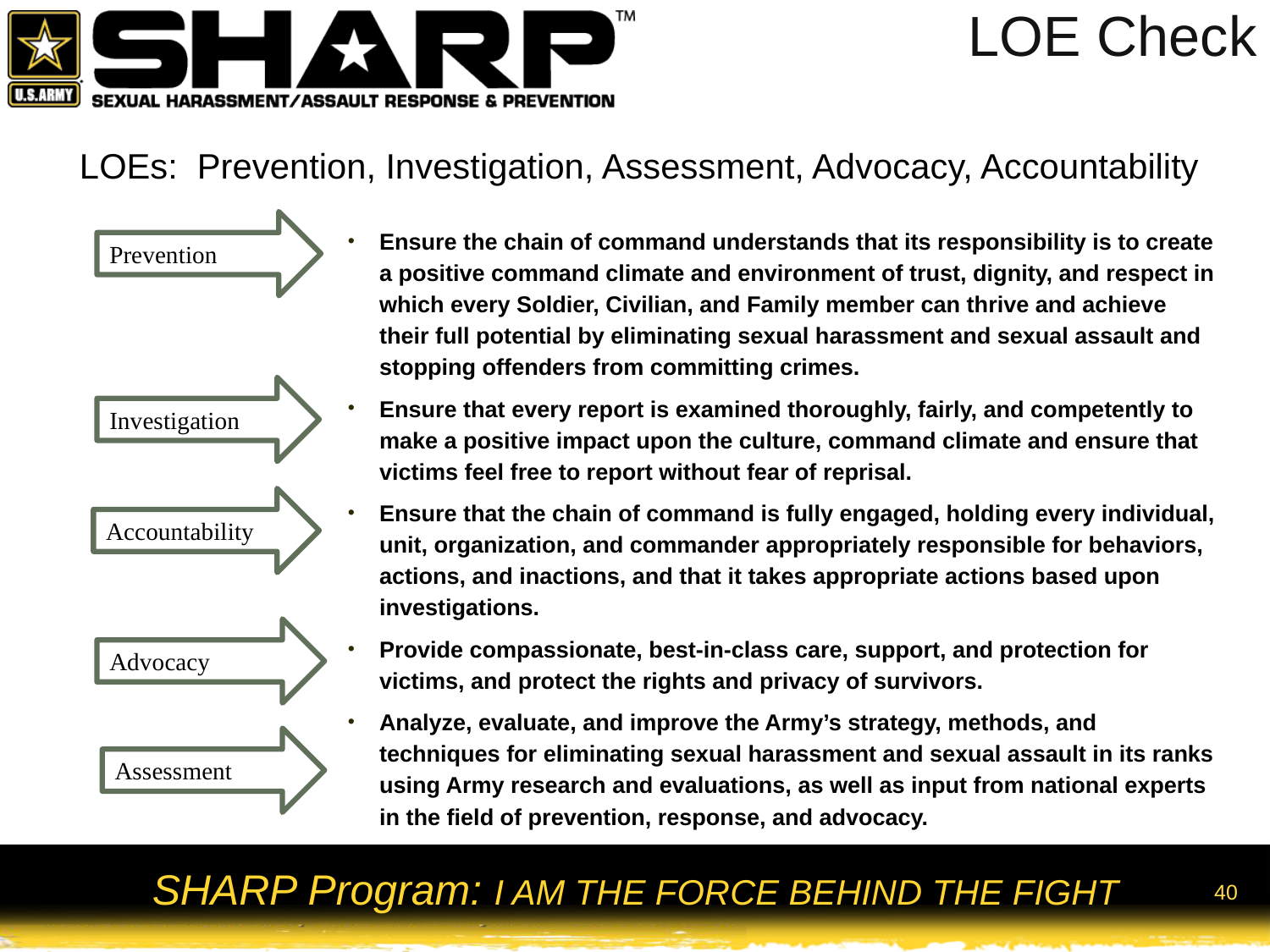

# LOE Check
LOEs:  Prevention, Investigation, Assessment, Advocacy, Accountability
Prevention
Ensure the chain of command understands that its responsibility is to create a positive command climate and environment of trust, dignity, and respect in which every Soldier, Civilian, and Family member can thrive and achieve their full potential by eliminating sexual harassment and sexual assault and stopping offenders from committing crimes.
Ensure that every report is examined thoroughly, fairly, and competently to make a positive impact upon the culture, command climate and ensure that victims feel free to report without fear of reprisal.
Ensure that the chain of command is fully engaged, holding every individual, unit, organization, and commander appropriately responsible for behaviors, actions, and inactions, and that it takes appropriate actions based upon investigations.
Provide compassionate, best-in-class care, support, and protection for victims, and protect the rights and privacy of survivors.
Analyze, evaluate, and improve the Army’s strategy, methods, and techniques for eliminating sexual harassment and sexual assault in its ranks using Army research and evaluations, as well as input from national experts in the field of prevention, response, and advocacy.
Investigation
Accountability
Advocacy
Assessment